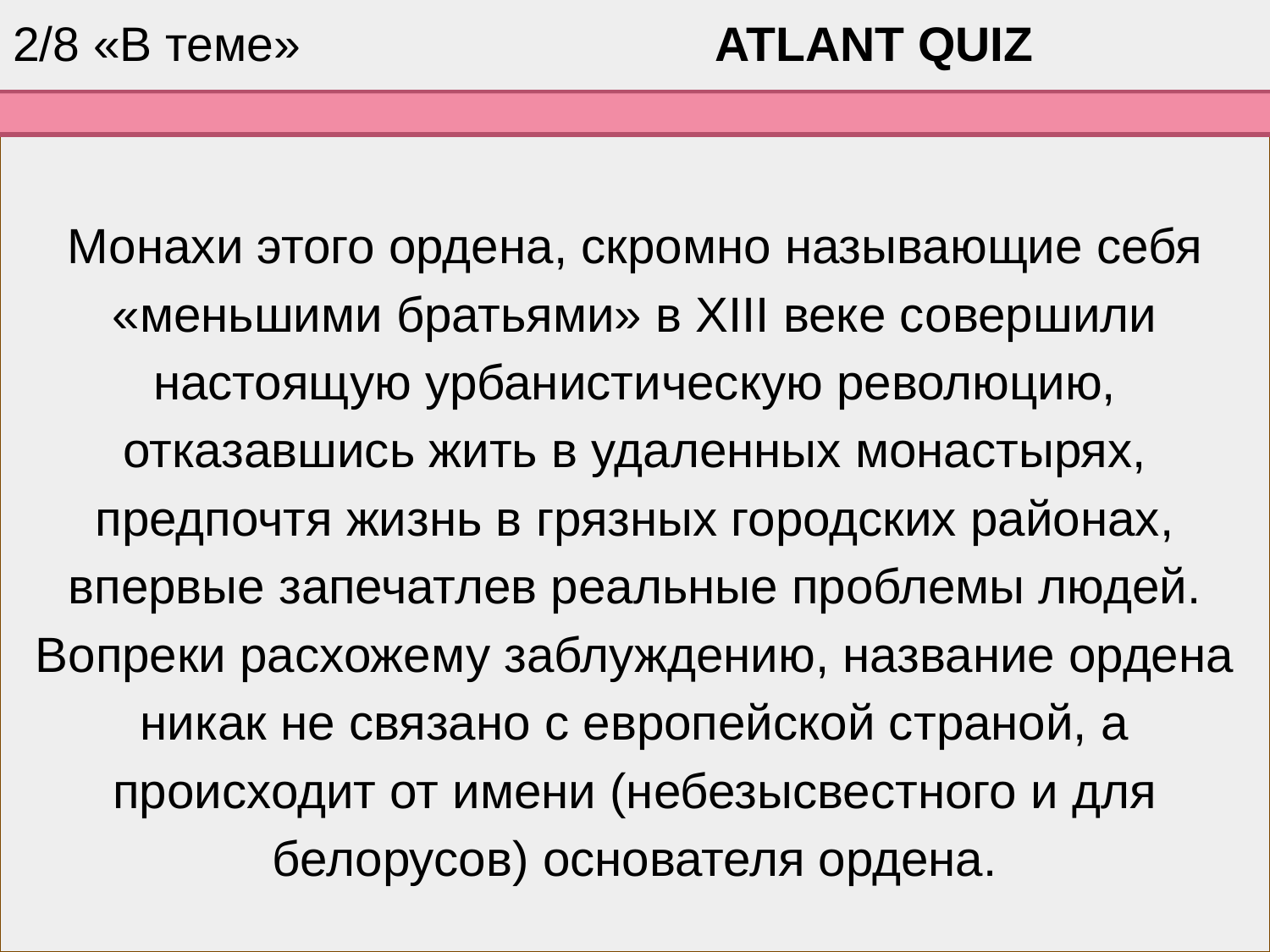

# 2/8 «В теме»			    	     	      ATLANT QUIZ

Монахи этого ордена, скромно называющие себя «меньшими братьями» в XIII веке совершили настоящую урбанистическую революцию, отказавшись жить в удаленных монастырях, предпочтя жизнь в грязных городских районах, впервые запечатлев реальные проблемы людей. Вопреки расхожему заблуждению, название ордена никак не связано с европейской страной, а происходит от имени (небезысвестного и для белорусов) основателя ордена.